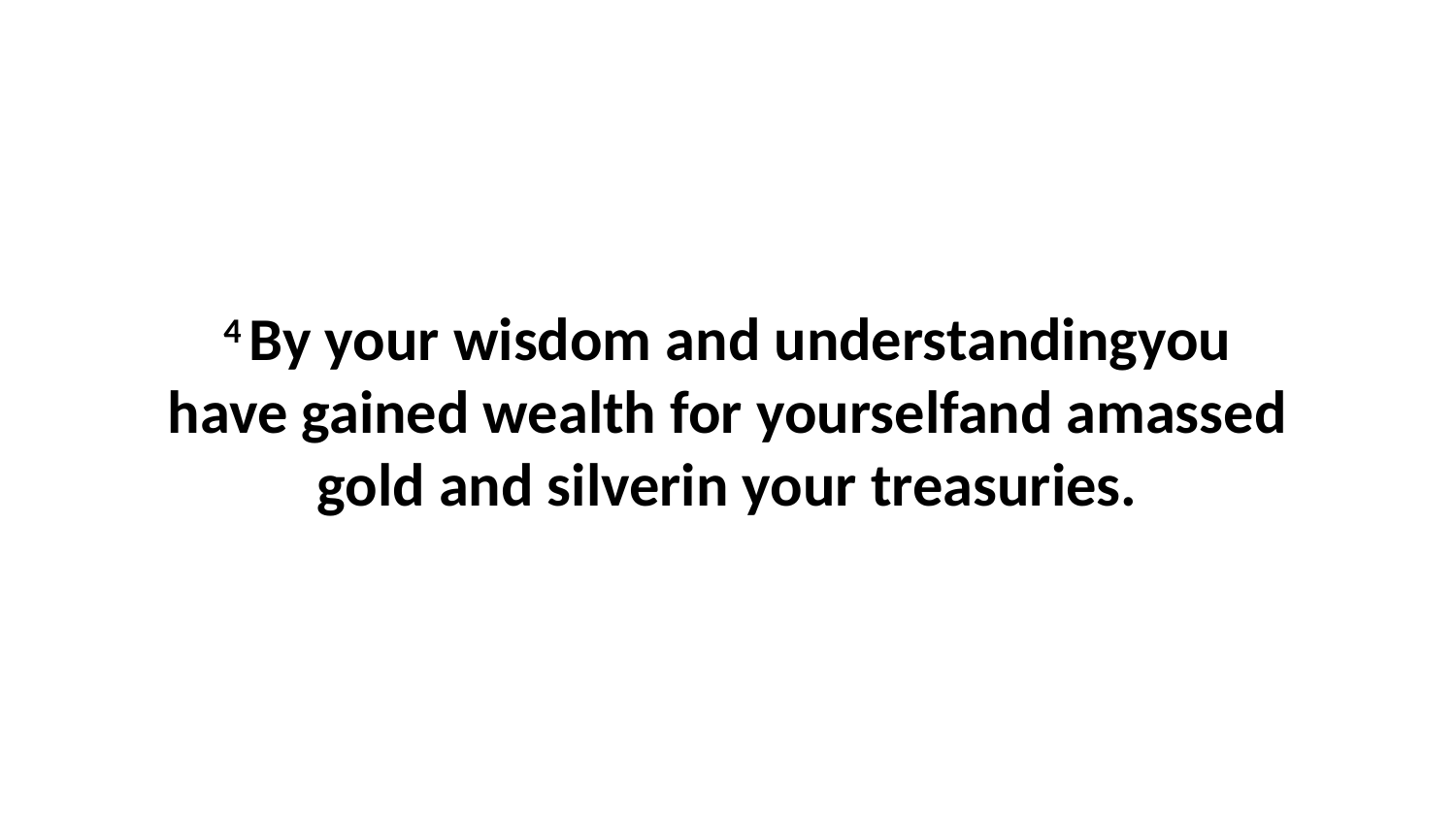

4 By your wisdom and understandingyou have gained wealth for yourselfand amassed gold and silverin your treasuries.